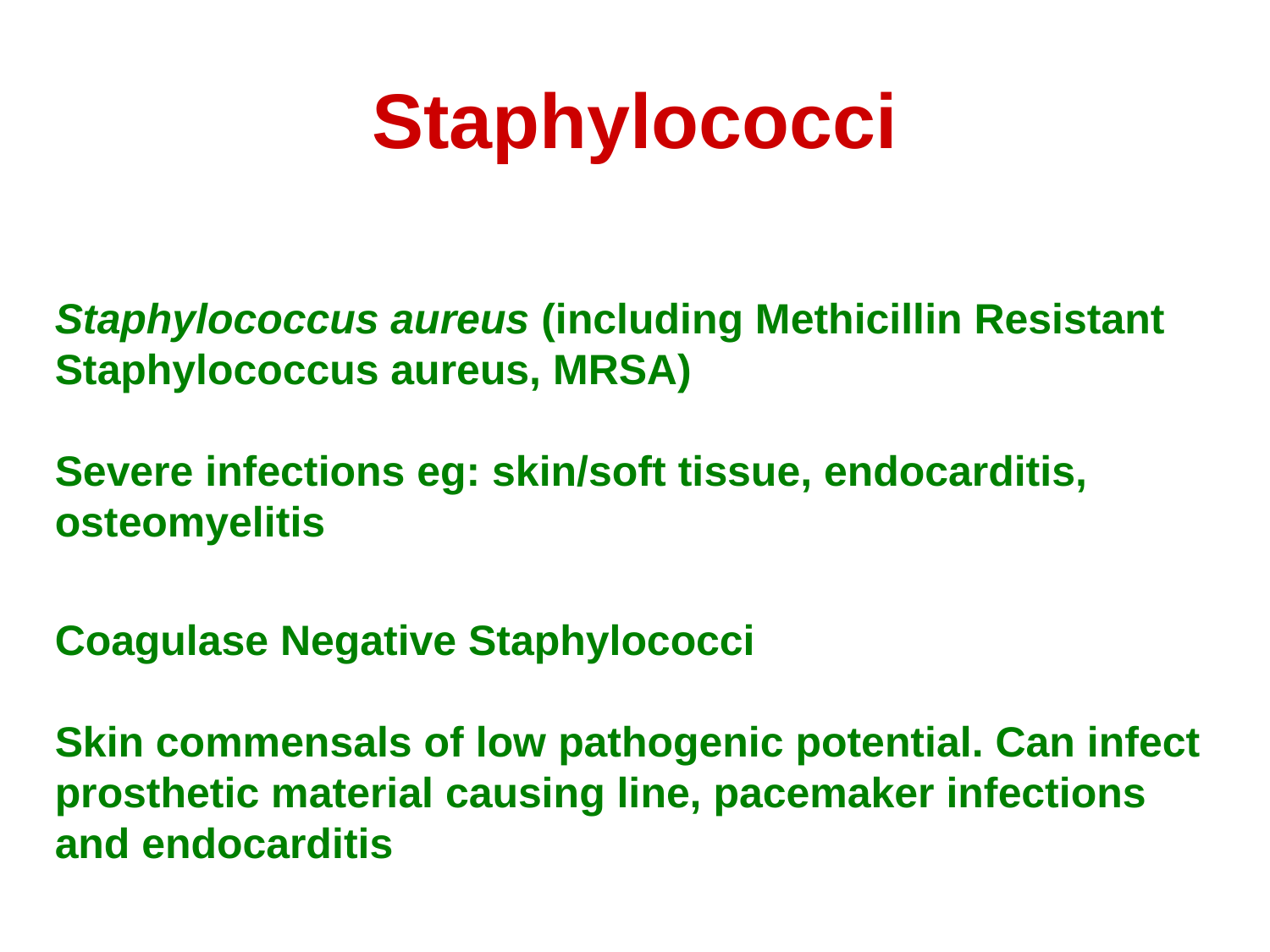

Staphylococci
Staphylococcus aureus (including Methicillin Resistant Staphylococcus aureus, MRSA)

Severe infections eg: skin/soft tissue, endocarditis, osteomyelitis

Coagulase Negative Staphylococci

Skin commensals of low pathogenic potential. Can infect prosthetic material causing line, pacemaker infections and endocarditis